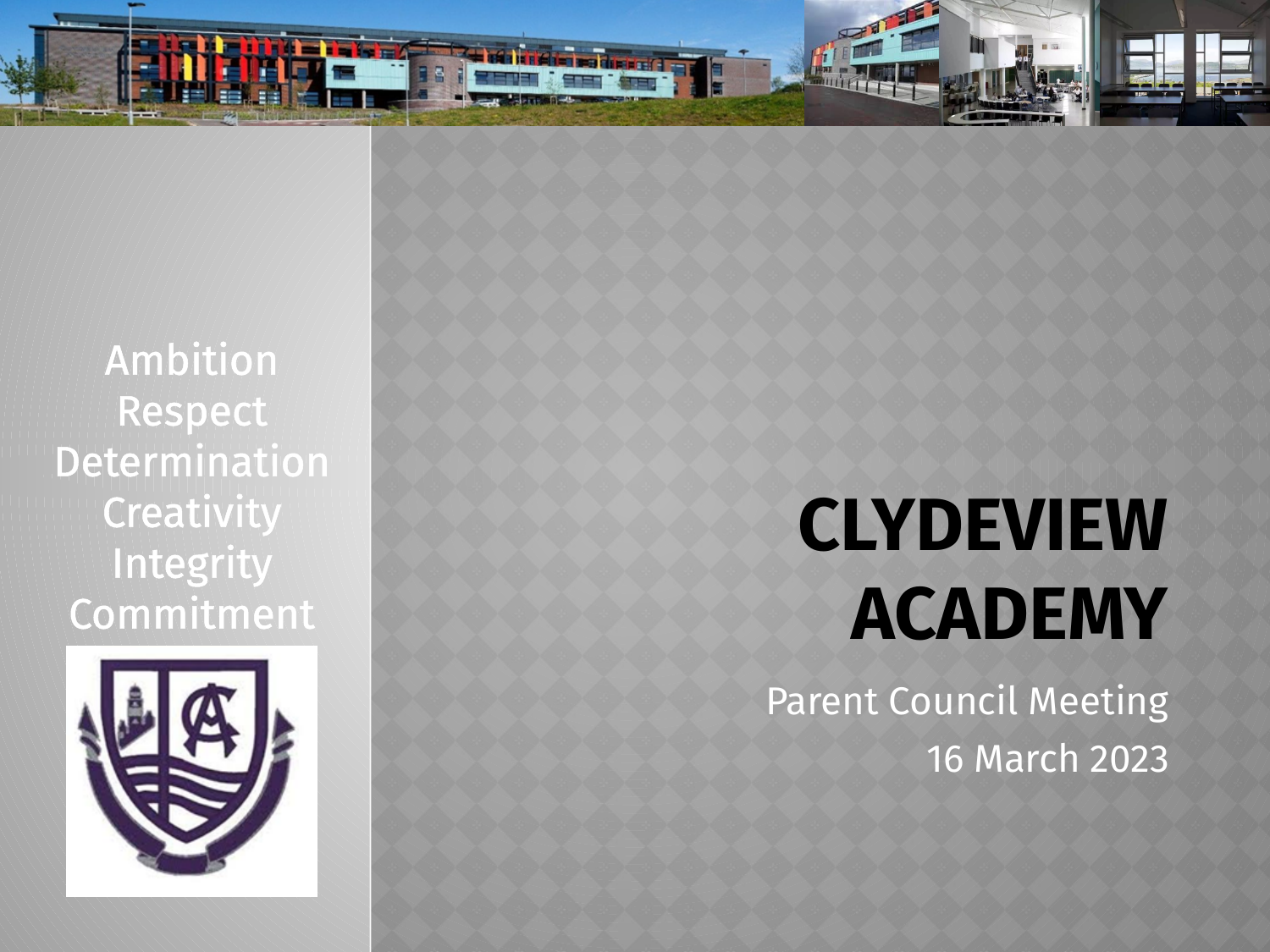

# Clydeview academy
Parent Council Meeting
16 March 2023